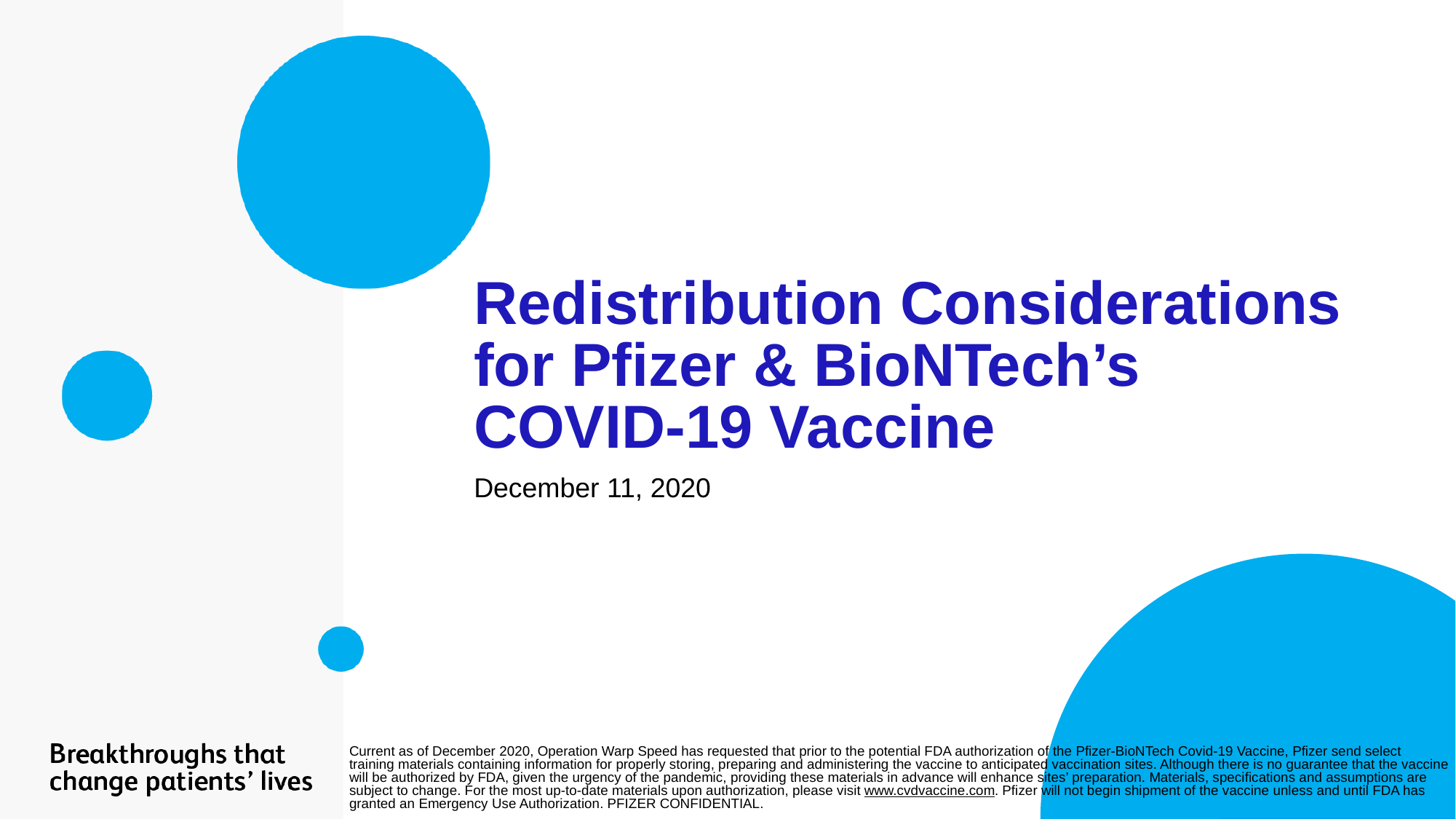

# Redistribution Considerations for Pfizer & BioNTech’s COVID-19 Vaccine
December 11, 2020
For global document, need to change footer.